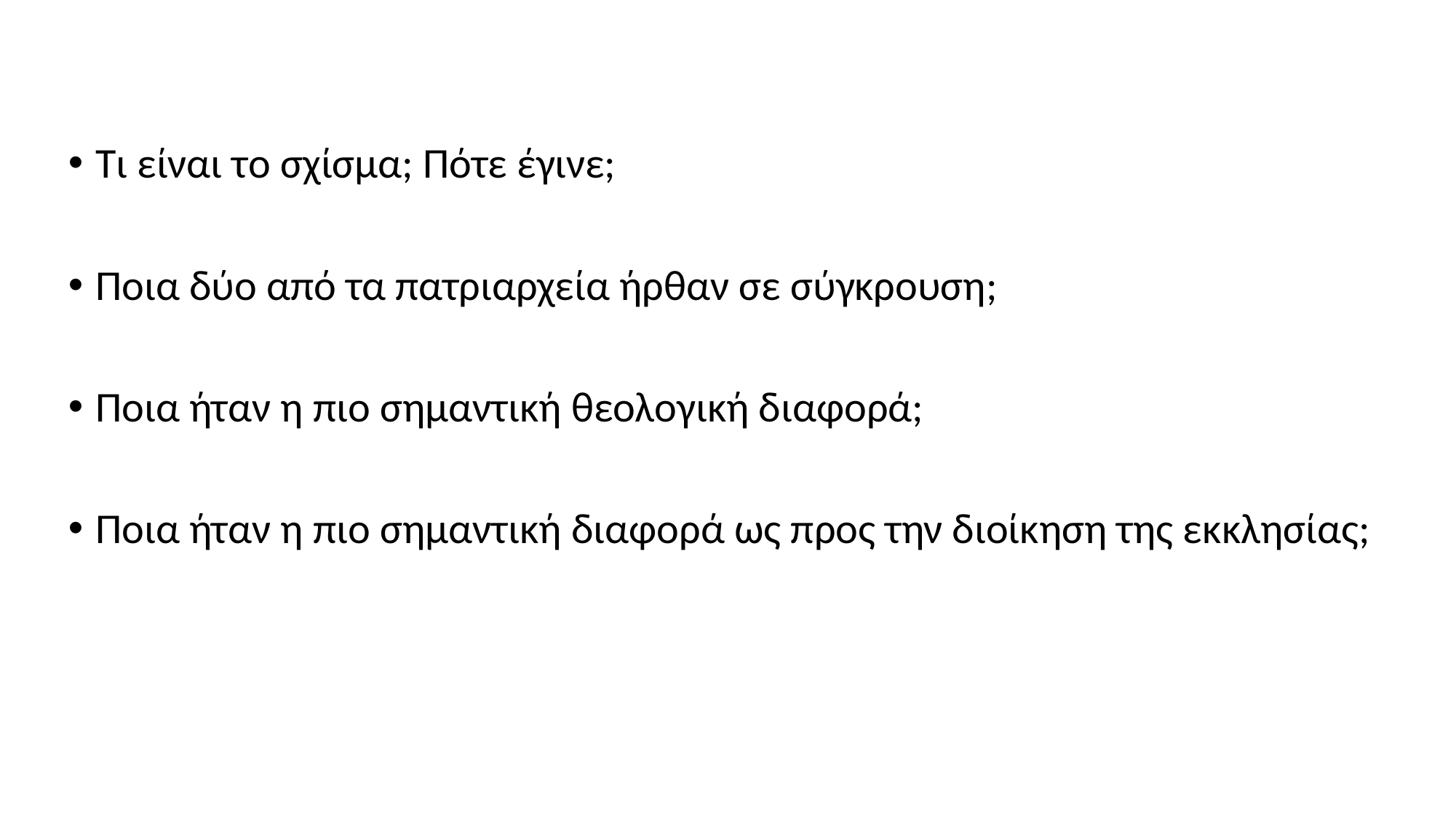

#
Τι είναι το σχίσμα; Πότε έγινε;

Ποια δύο από τα πατριαρχεία ήρθαν σε σύγκρουση;

Ποια ήταν η πιο σημαντική θεολογική διαφορά;

Ποια ήταν η πιο σημαντική διαφορά ως προς την διοίκηση της εκκλησίας;